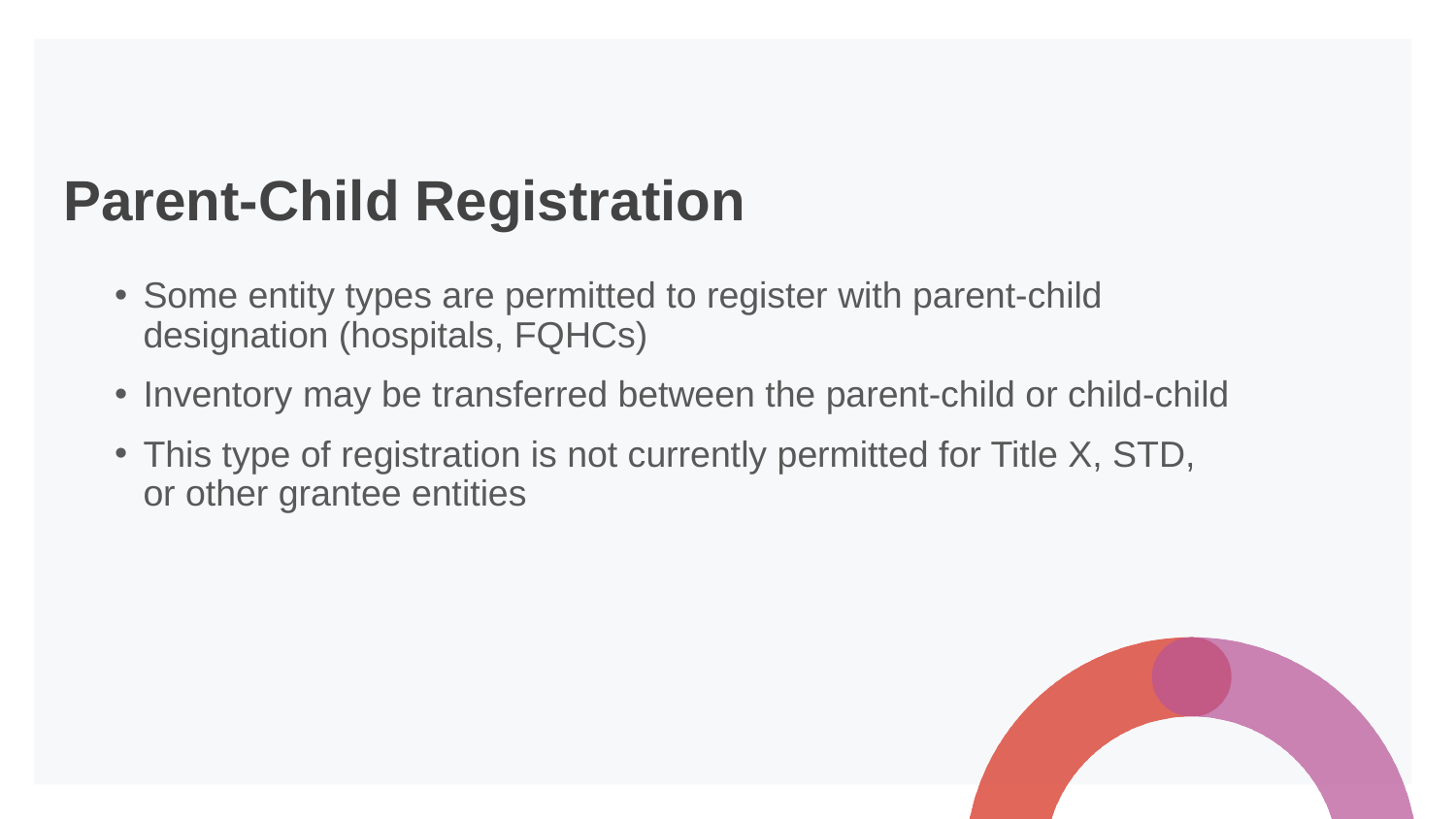

# Parent-Child Registration
Some entity types are permitted to register with parent-child
designation (hospitals, FQHCs)
Inventory may be transferred between the parent-child or child-child
This type of registration is not currently permitted for Title X, STD,
or other grantee entities